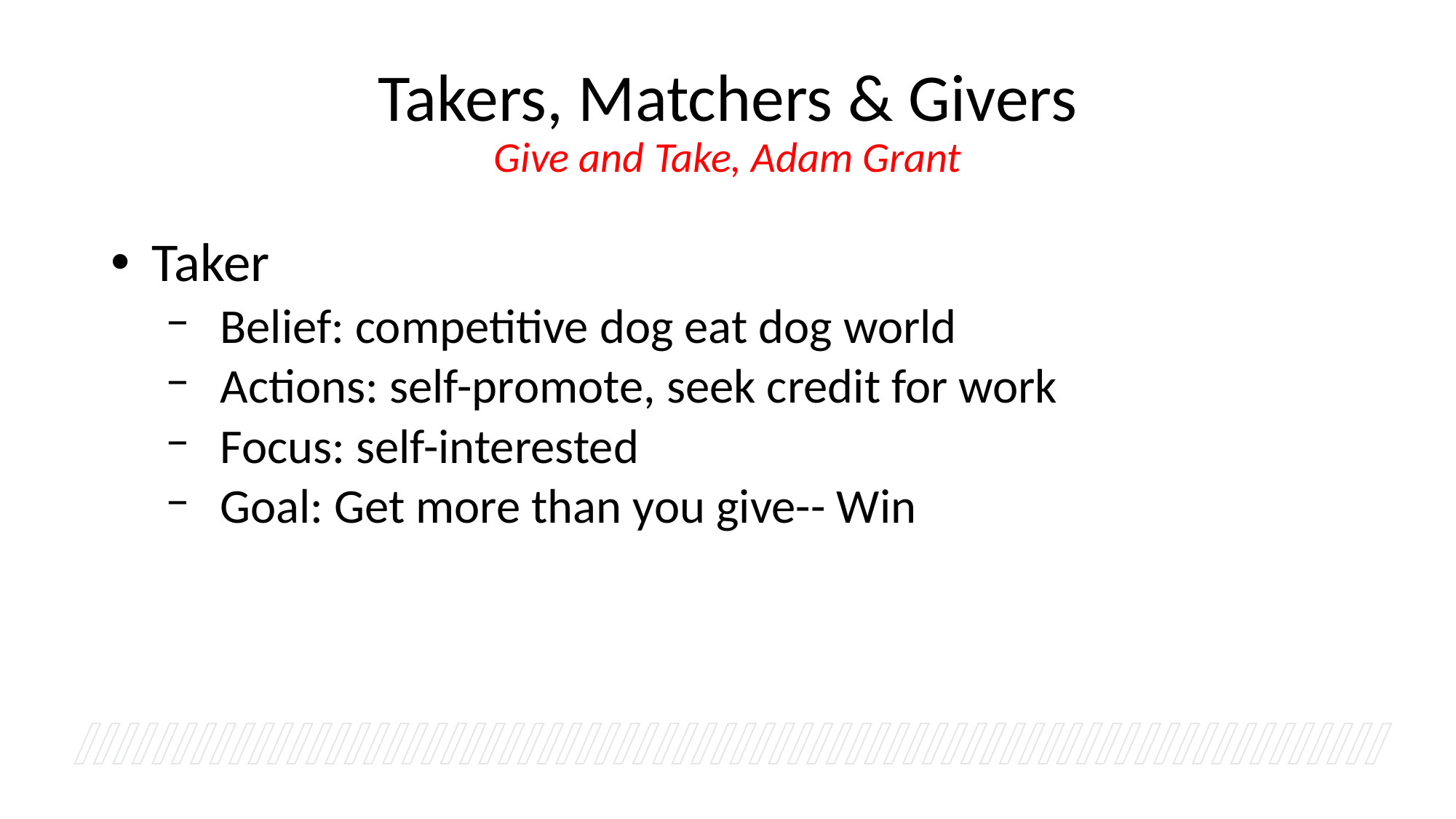

# Takers, Matchers & Givers Give and Take, Adam Grant
Taker
Belief: competitive dog eat dog world
Actions: self-promote, seek credit for work
Focus: self-interested
Goal: Get more than you give-- Win